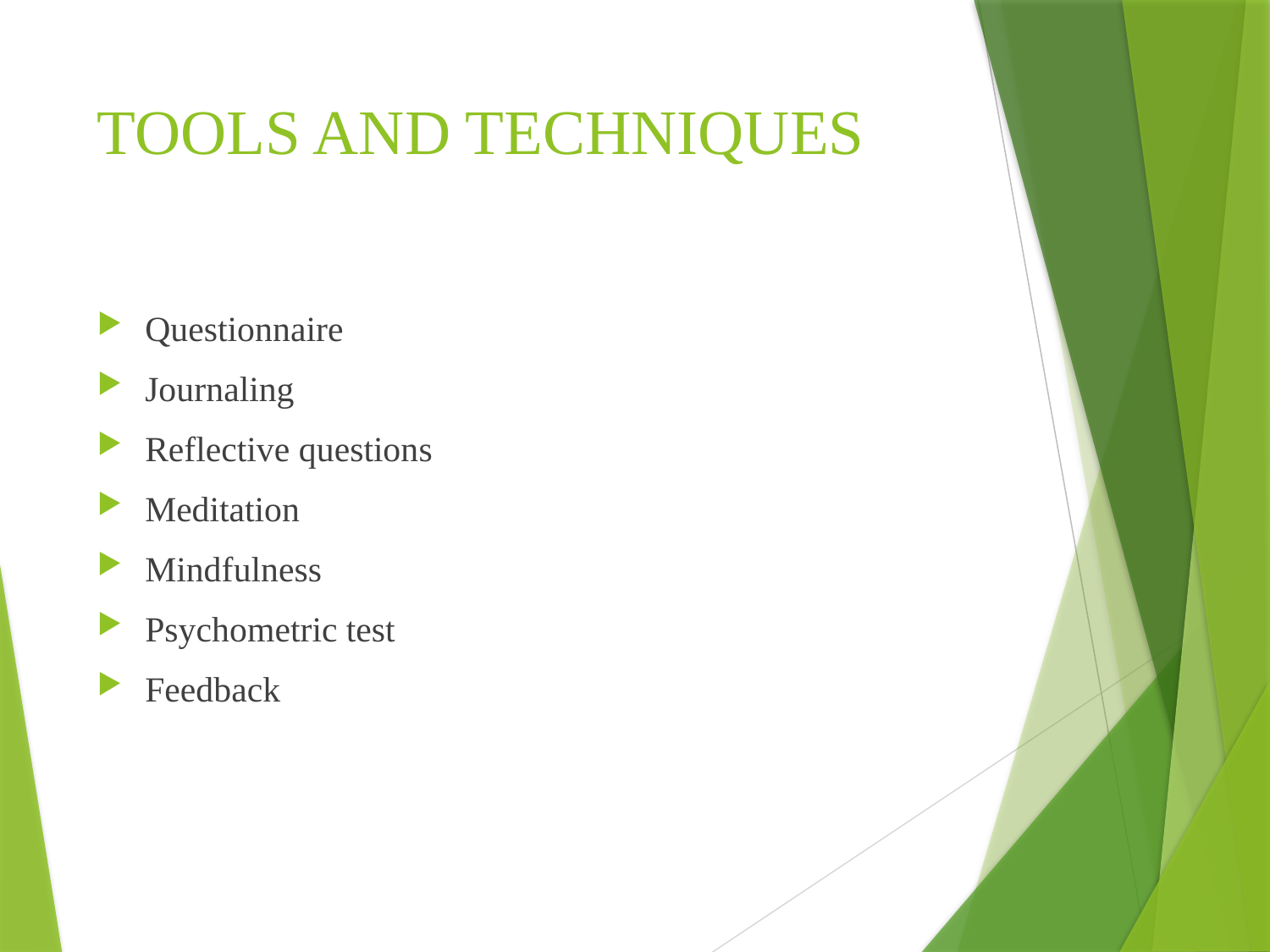

# TOOLS AND TECHNIQUES
Questionnaire
Journaling
Reflective questions
Meditation
Mindfulness
Psychometric test
Feedback